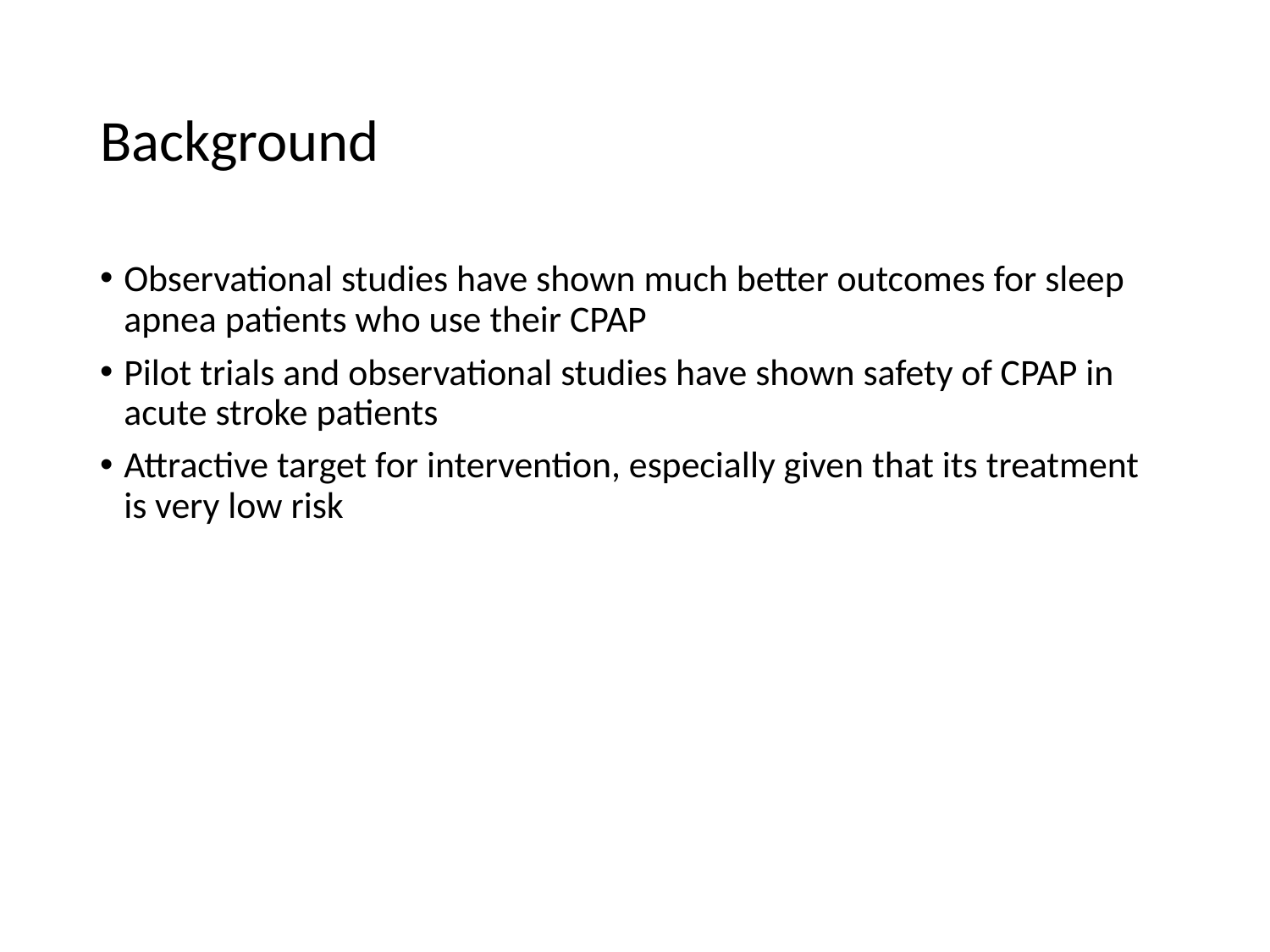

# Background
Observational studies have shown much better outcomes for sleep apnea patients who use their CPAP
Pilot trials and observational studies have shown safety of CPAP in acute stroke patients
Attractive target for intervention, especially given that its treatment is very low risk